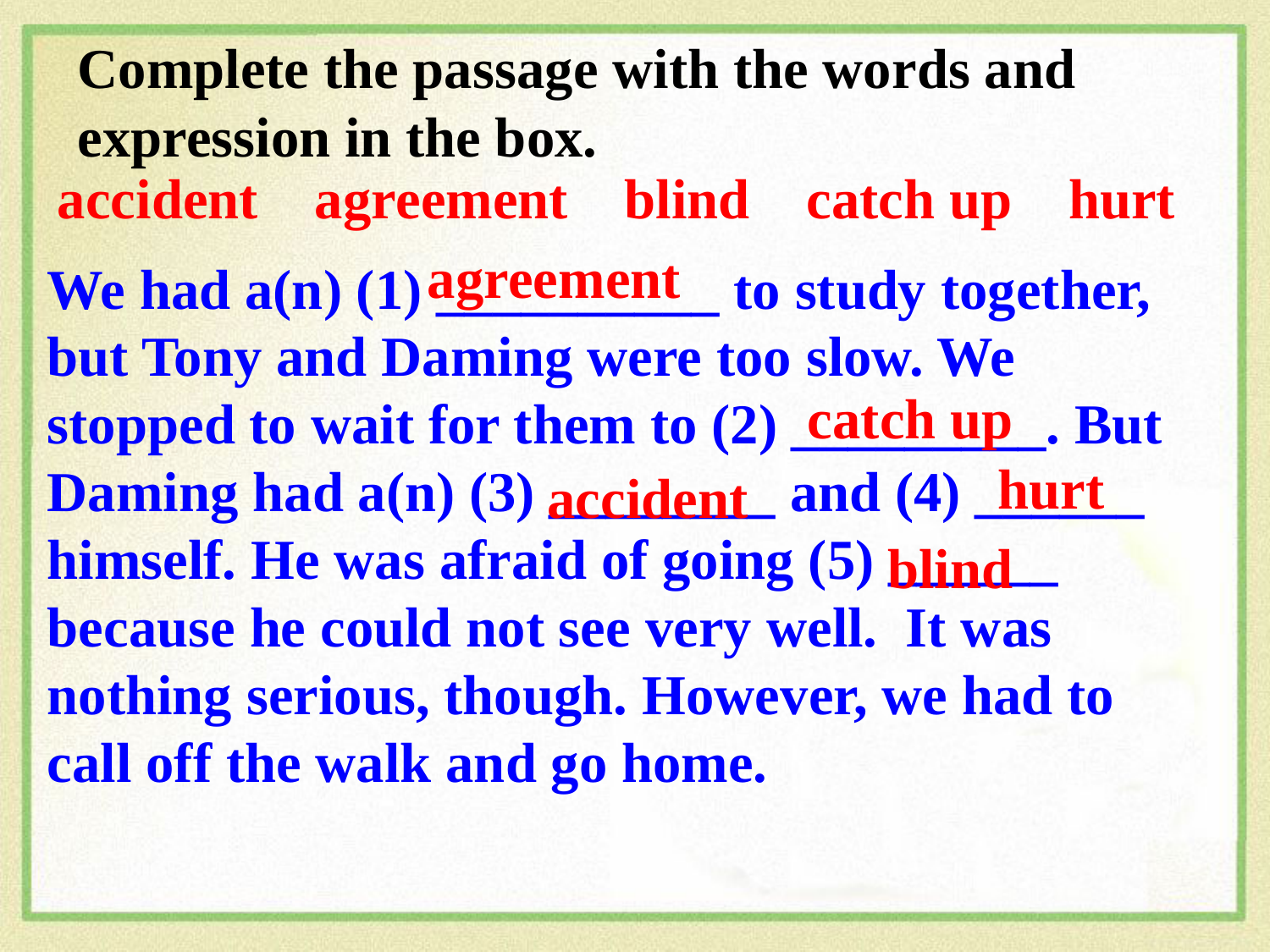

Complete the passage with the words and expression in the box.
accident    agreement    blind    catch up    hurt
agreement
We had a(n) (1) __________ to study together, but Tony and Daming were too slow. We stopped to wait for them to (2) _________. But Daming had a(n) (3) ________ and (4) ______ himself. He was afraid of going (5) ______ because he could not see very well.  It was nothing serious, though. However, we had to call off the walk and go home.
catch up
hurt
accident
blind